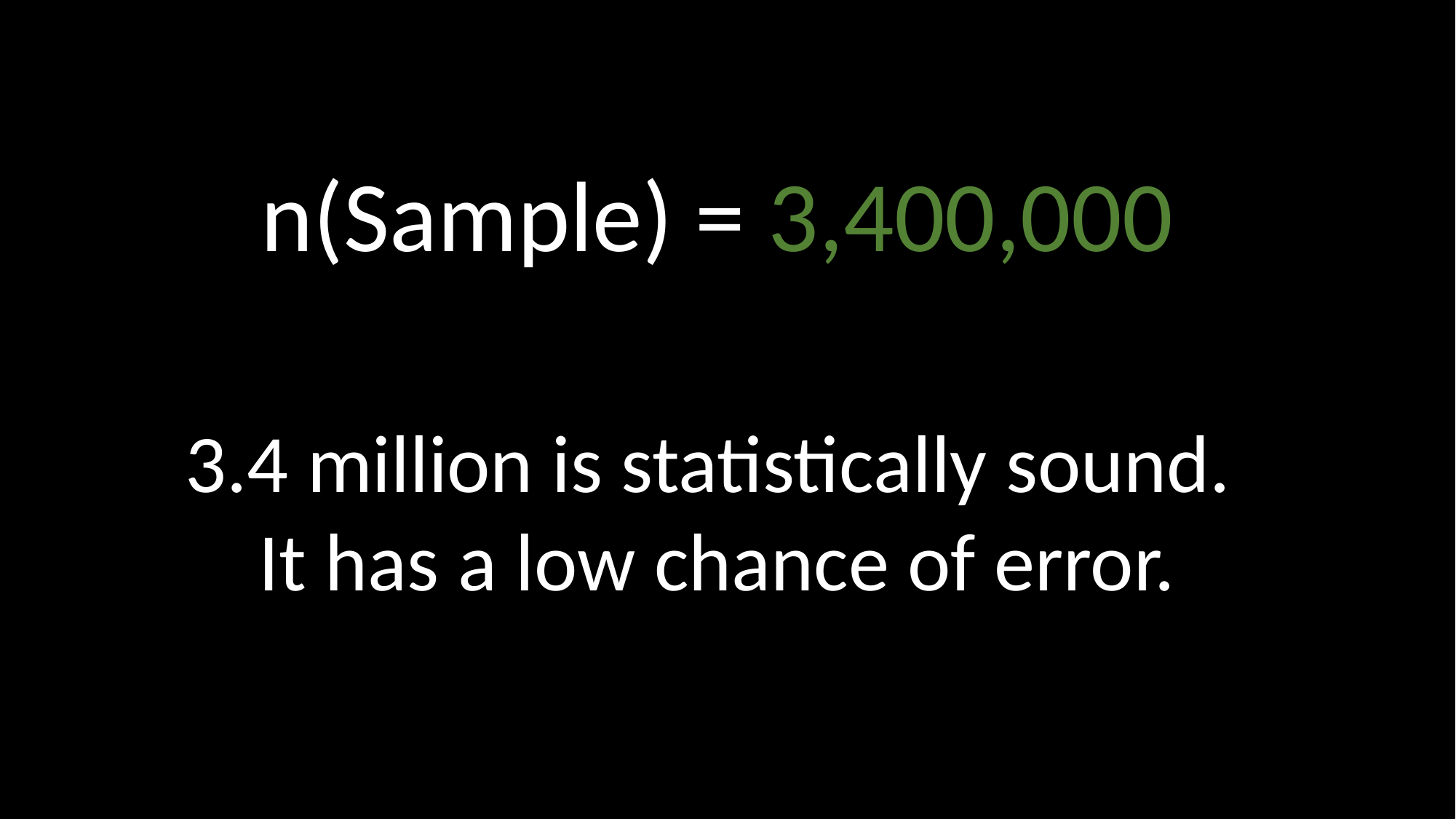

n(Sample) = 3,400,000
3.4 million is statistically sound.
It has a low chance of error.